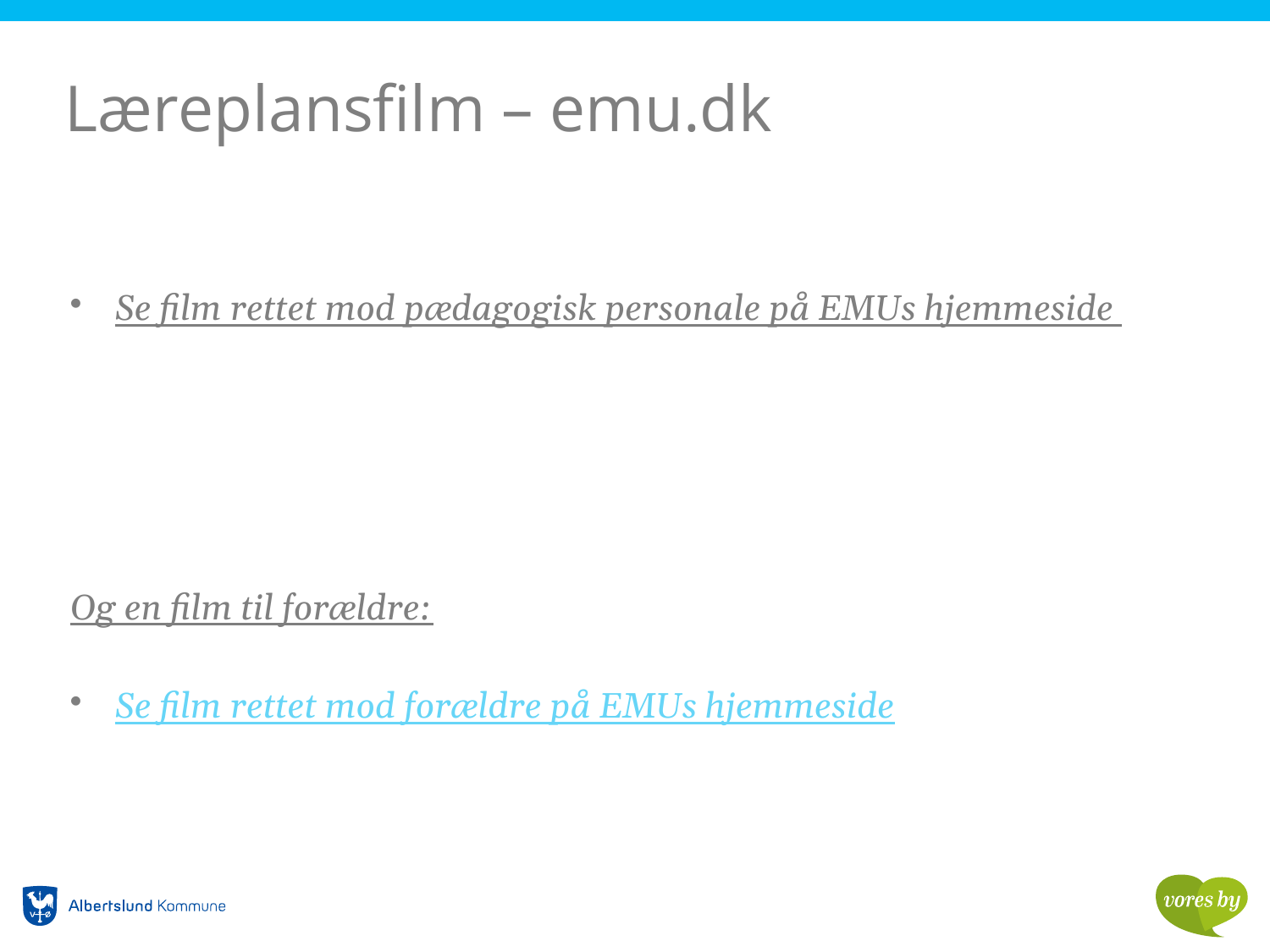

# Læreplansfilm – emu.dk

Se film rettet mod pædagogisk personale på EMUs hjemmeside

Og en film til forældre:

Se film rettet mod forældre på EMUs hjemmeside